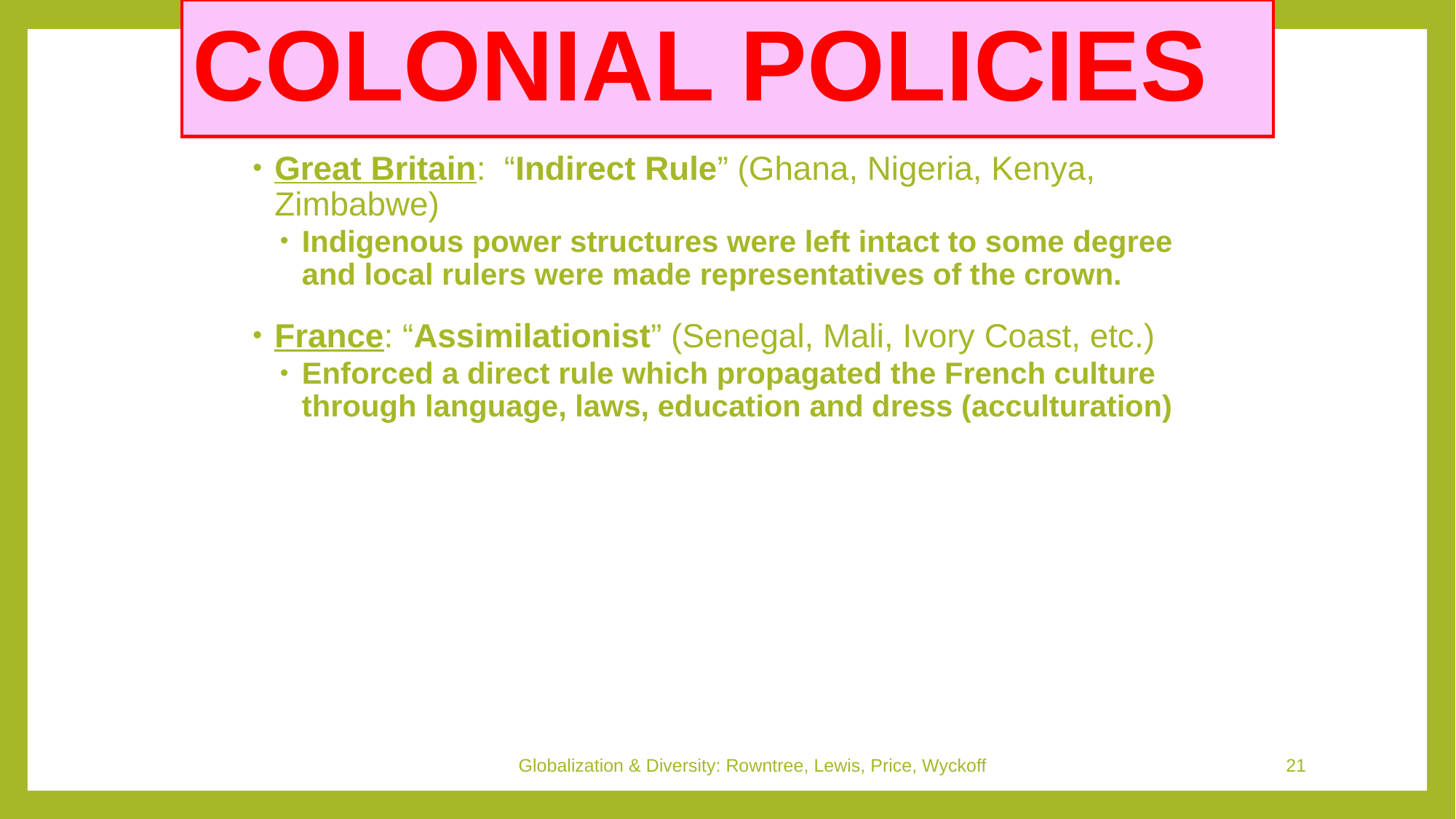

# COLONIAL POLICIES
Great Britain:  “Indirect Rule” (Ghana, Nigeria, Kenya, Zimbabwe)
Indigenous power structures were left intact to some degree and local rulers were made representatives of the crown.
France: “Assimilationist” (Senegal, Mali, Ivory Coast, etc.)
Enforced a direct rule which propagated the French culture through language, laws, education and dress (acculturation)
Globalization & Diversity: Rowntree, Lewis, Price, Wyckoff
21